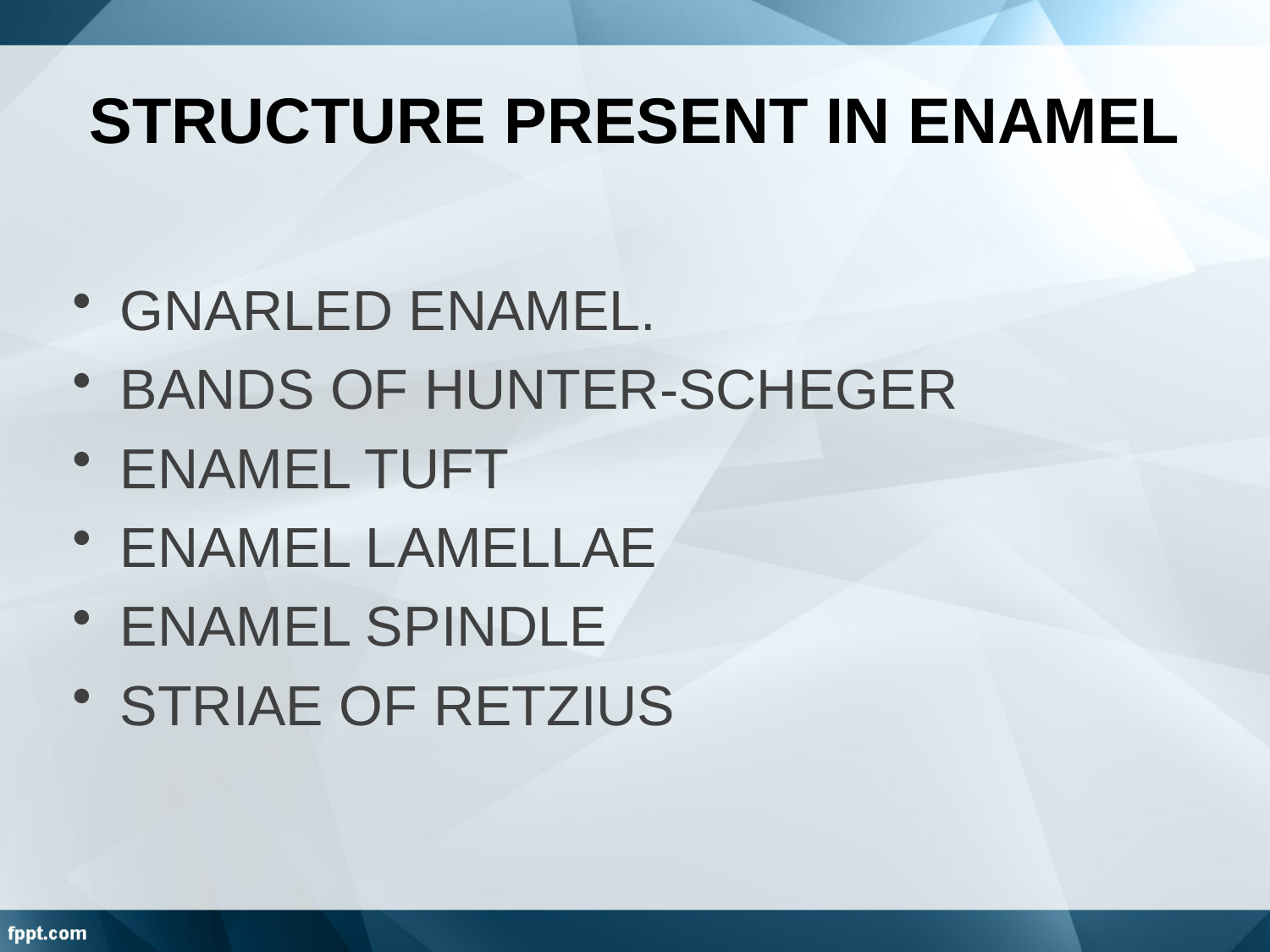

# STRUCTURE PRESENT IN ENAMEL
GNARLED ENAMEL.
BANDS OF HUNTER-SCHEGER
ENAMEL TUFT
ENAMEL LAMELLAE
ENAMEL SPINDLE
STRIAE OF RETZIUS